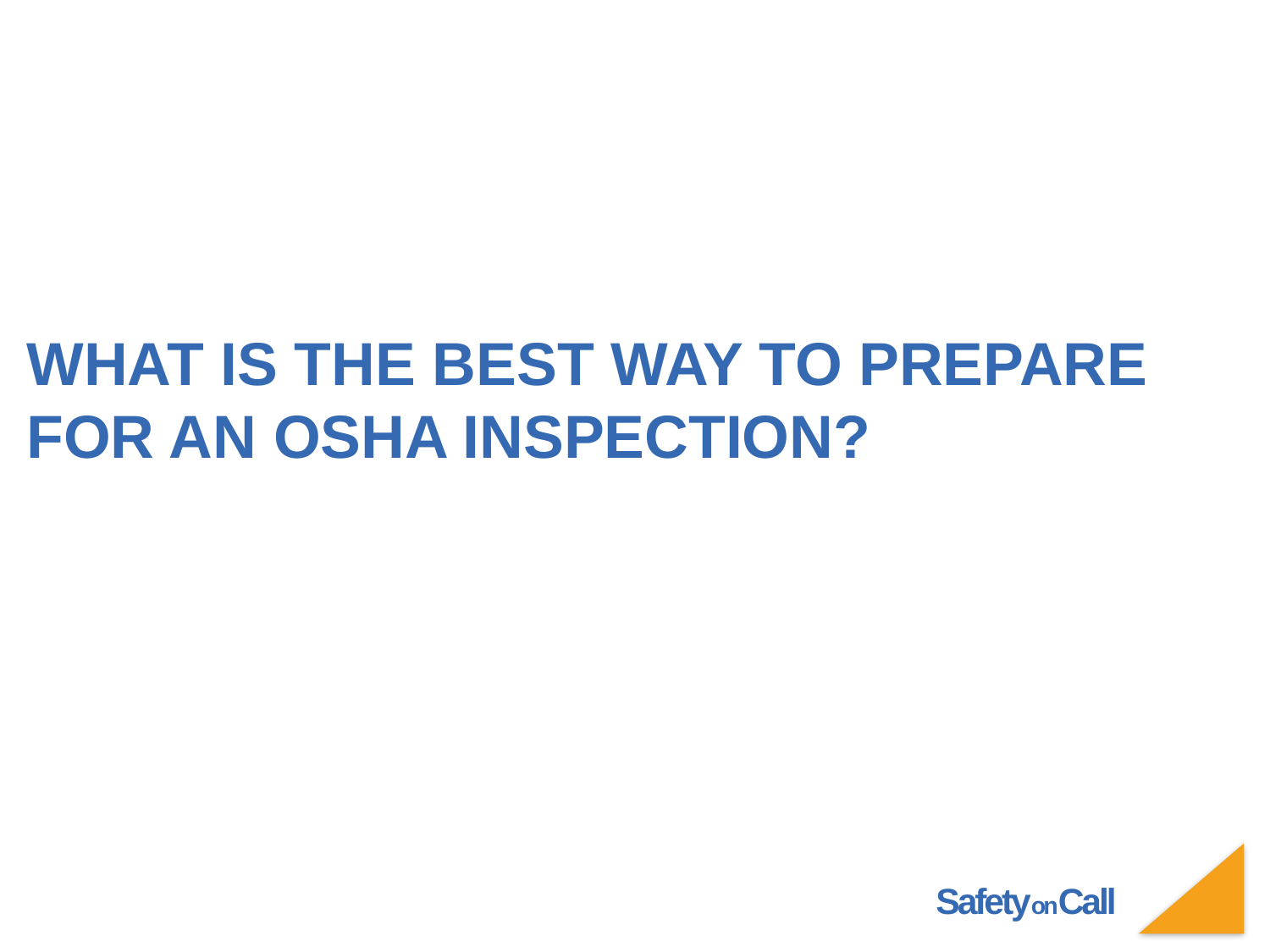

# What is the best Way to Prepare for an OSHA inspection?